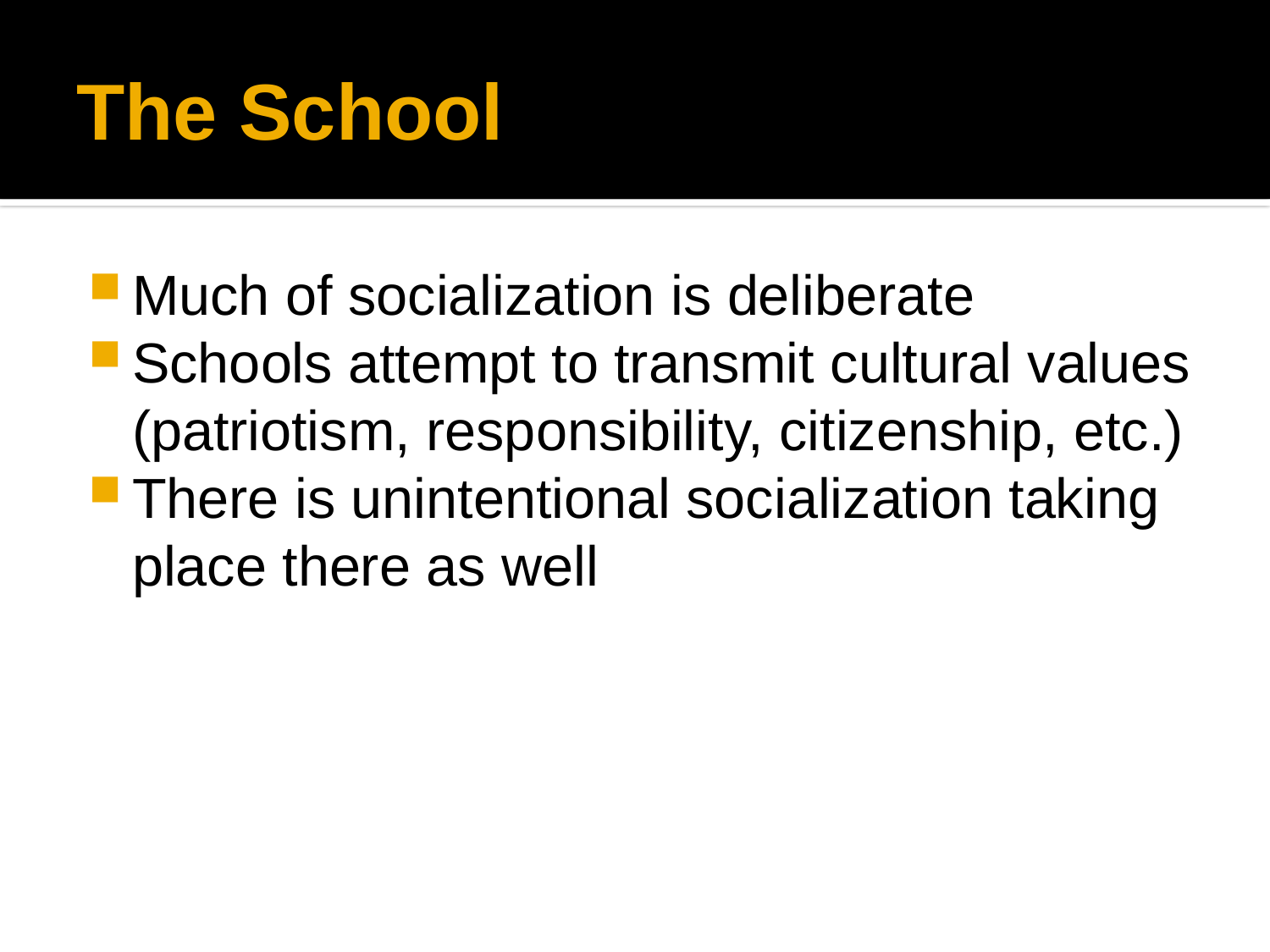

# The School
Much of socialization is deliberate
Schools attempt to transmit cultural values (patriotism, responsibility, citizenship, etc.)
There is unintentional socialization taking place there as well